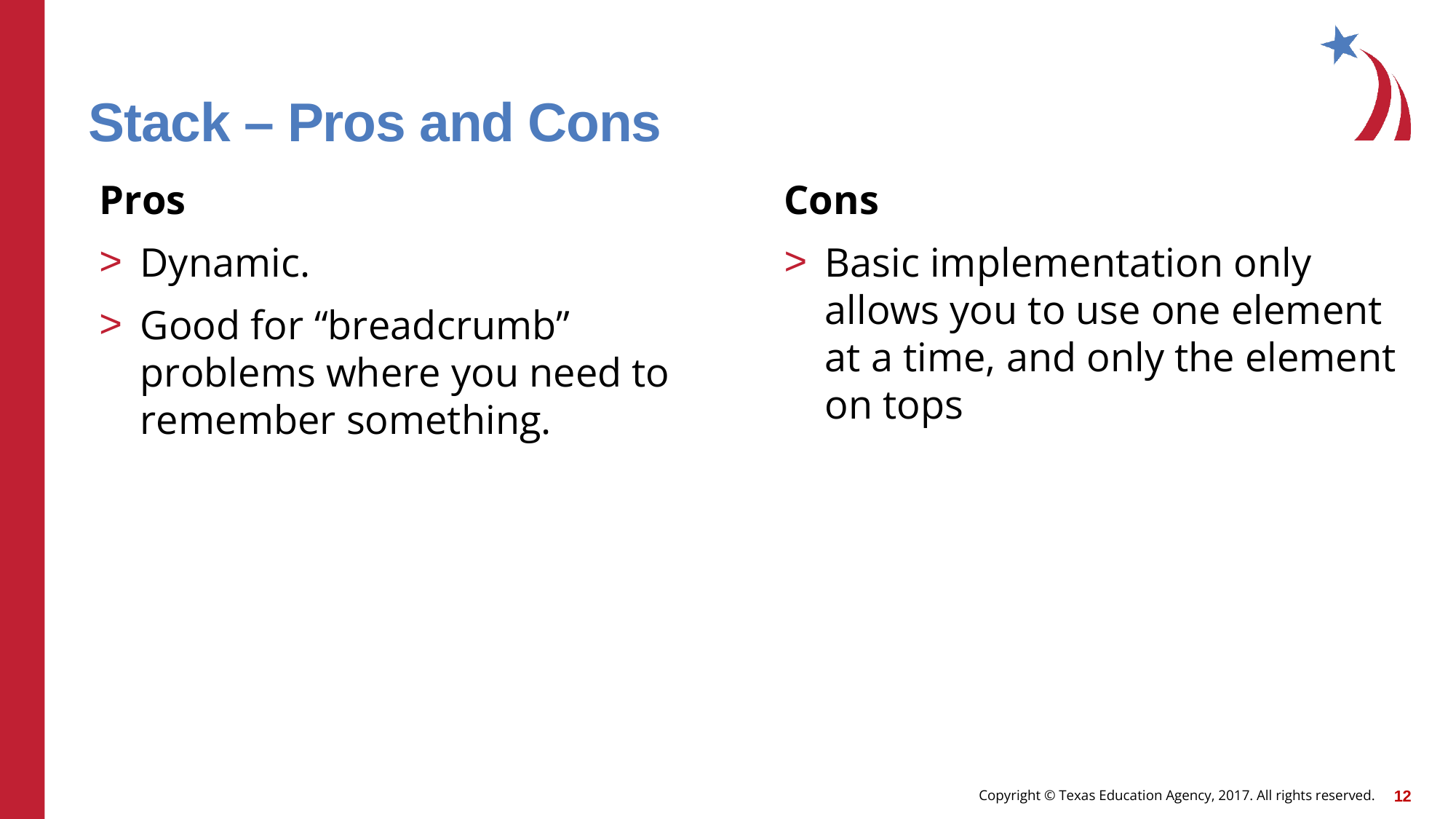

# Stack – Pros and Cons
Pros
Dynamic.
Good for “breadcrumb” problems where you need to remember something.
Cons
Basic implementation only allows you to use one element at a time, and only the element on tops